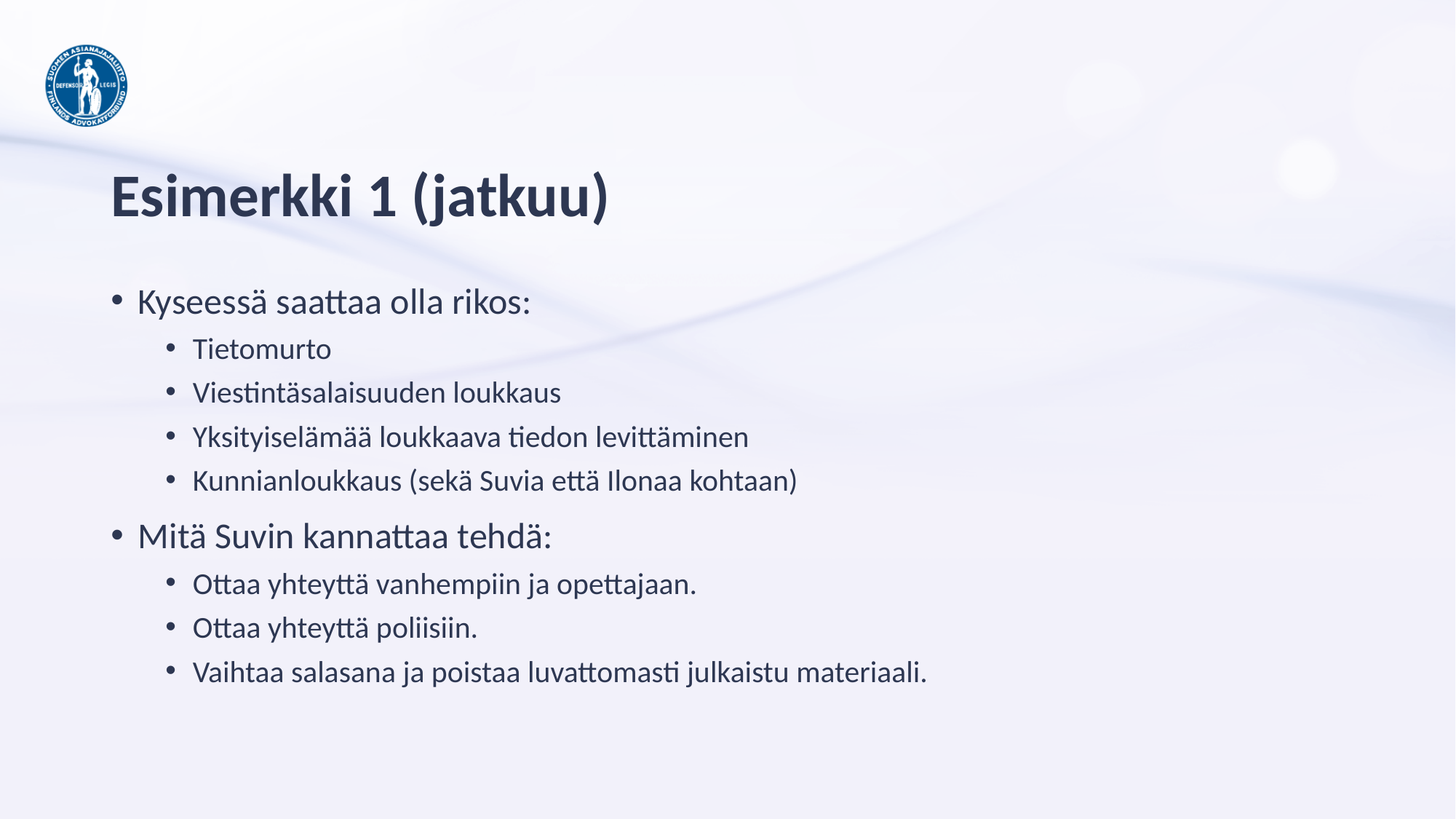

# Esimerkki 1 (jatkuu)
Kyseessä saattaa olla rikos:
Tietomurto
Viestintäsalaisuuden loukkaus
Yksityiselämää loukkaava tiedon levittäminen
Kunnianloukkaus (sekä Suvia että Ilonaa kohtaan)
Mitä Suvin kannattaa tehdä:
Ottaa yhteyttä vanhempiin ja opettajaan.
Ottaa yhteyttä poliisiin.
Vaihtaa salasana ja poistaa luvattomasti julkaistu materiaali.